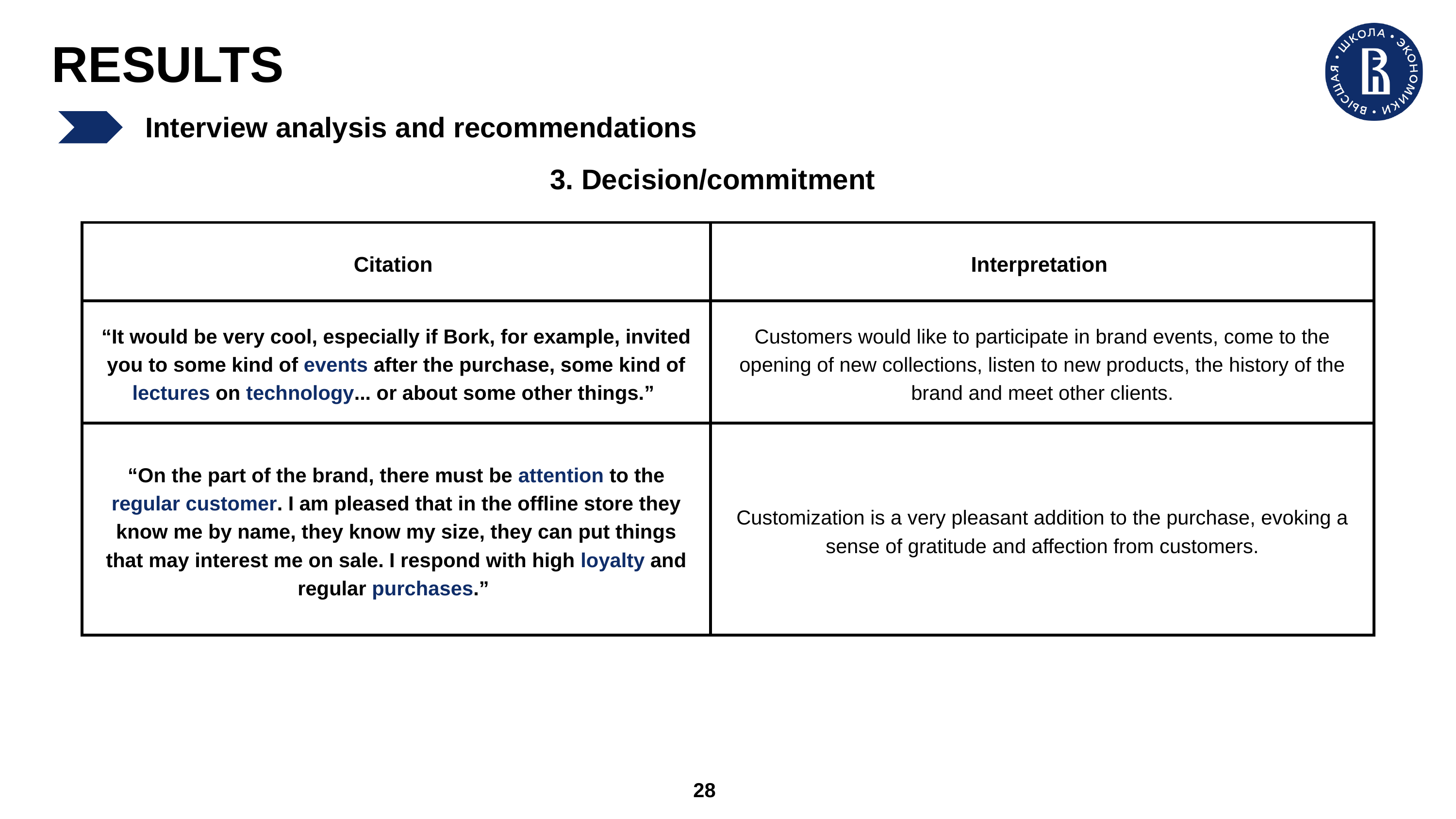

RESULTS

 Interview analysis and recommendations

3. Decision/commitment
| Citation | Interpretation |
| --- | --- |
| “It would be very cool, especially if Bork, for example, invited you to some kind of events after the purchase, some kind of lectures on technology... or about some other things.” | Сustomers would like to participate in brand events, come to the opening of new collections, listen to new products, the history of the brand and meet other clients. |
| “On the part of the brand, there must be attention to the regular customer. I am pleased that in the offline store they know me by name, they know my size, they can put things that may interest me on sale. I respond with high loyalty and regular purchases.” | Customization is a very pleasant addition to the purchase, evoking a sense of gratitude and affection from customers. |
28